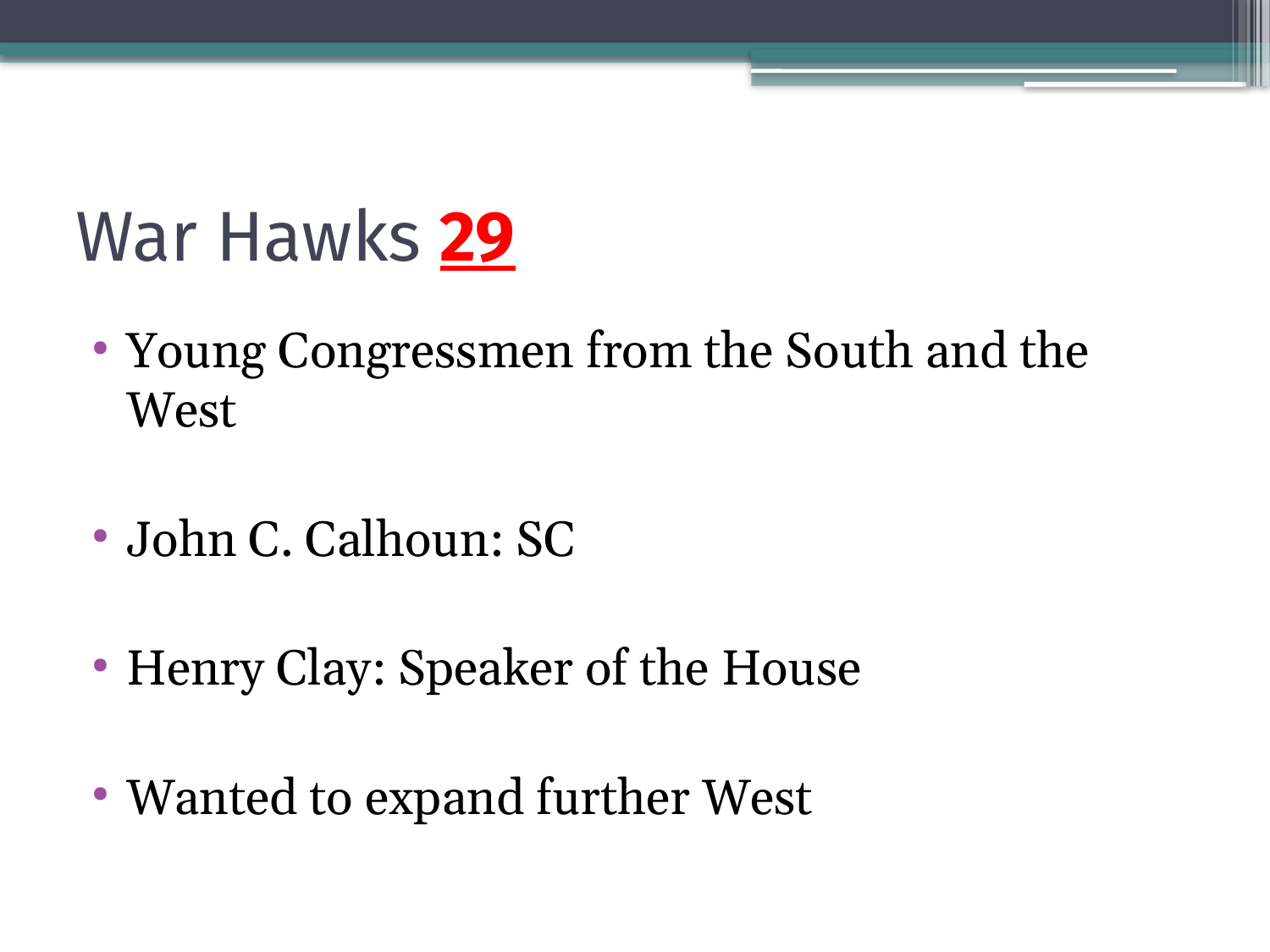

# War Hawks 29
Young Congressmen from the South and the West

John C. Calhoun: SC

Henry Clay: Speaker of the House

Wanted to expand further West